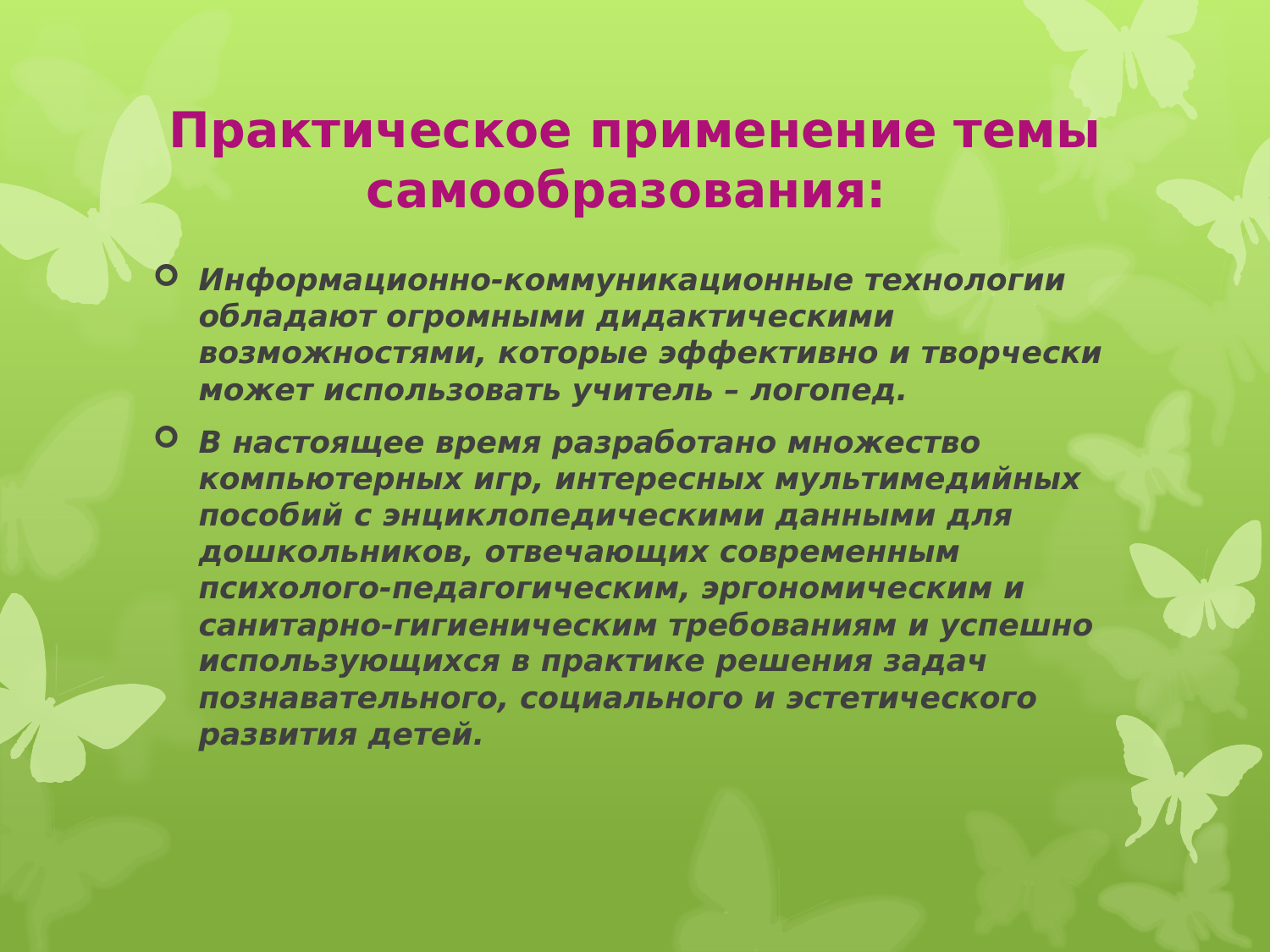

# Практическое применение темы самообразования:
Информационно-коммуникационные технологии обладают огромными дидактическими возможностями, которые эффективно и творчески может использовать учитель – логопед.
В настоящее время разработано множество компьютерных игр, интересных мультимедийных пособий с энциклопедическими данными для дошкольников, отвечающих современным психолого-педагогическим, эргономическим и санитарно-гигиеническим требованиям и успешно использующихся в практике решения задач познавательного, социального и эстетического развития детей.